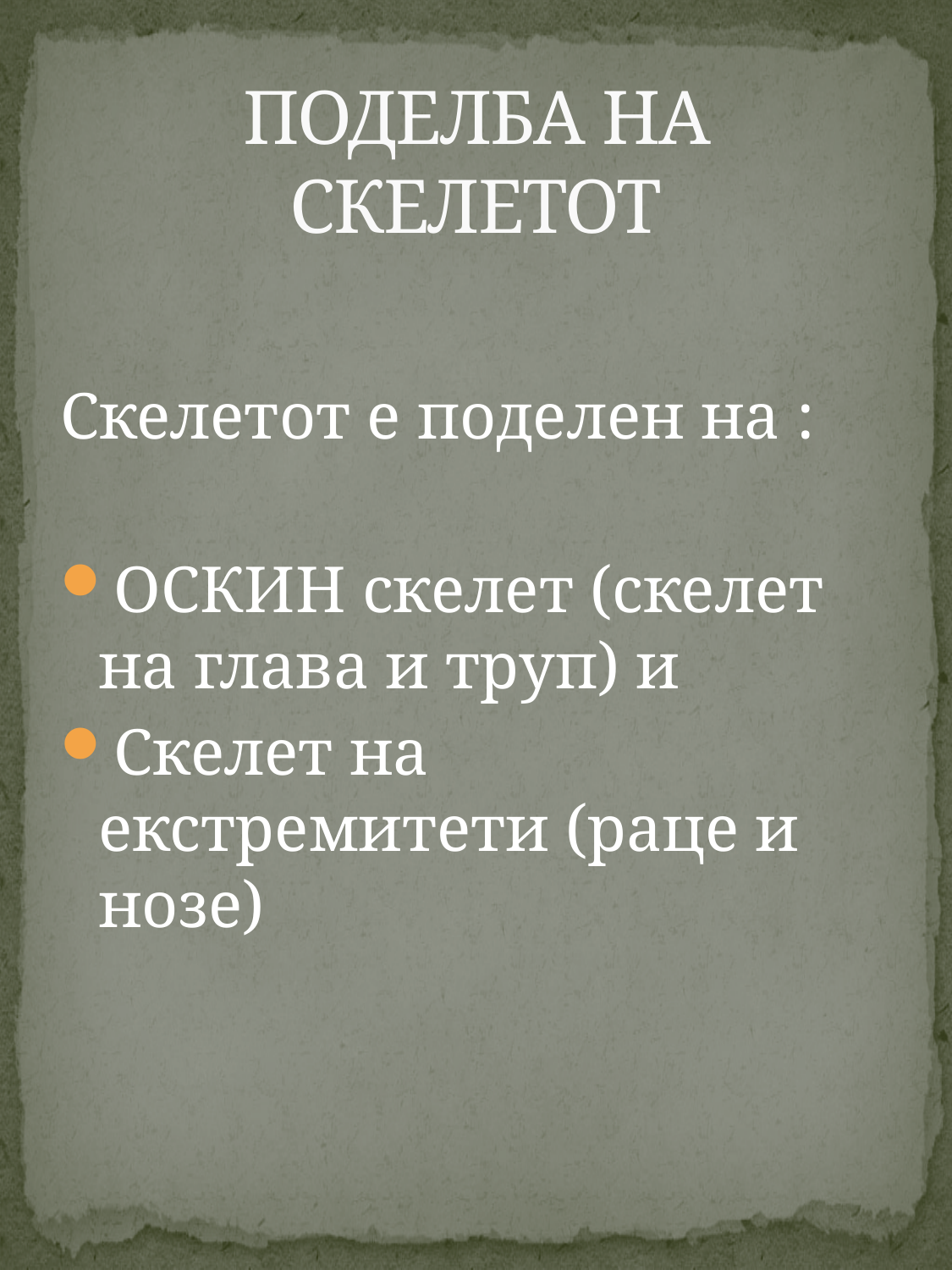

# ПОДЕЛБА НА СКЕЛЕТОТ

Скелетот е поделен на :

ОСКИН скелет (скелет на глава и труп) и
Скелет на екстремитети (раце и нозе)